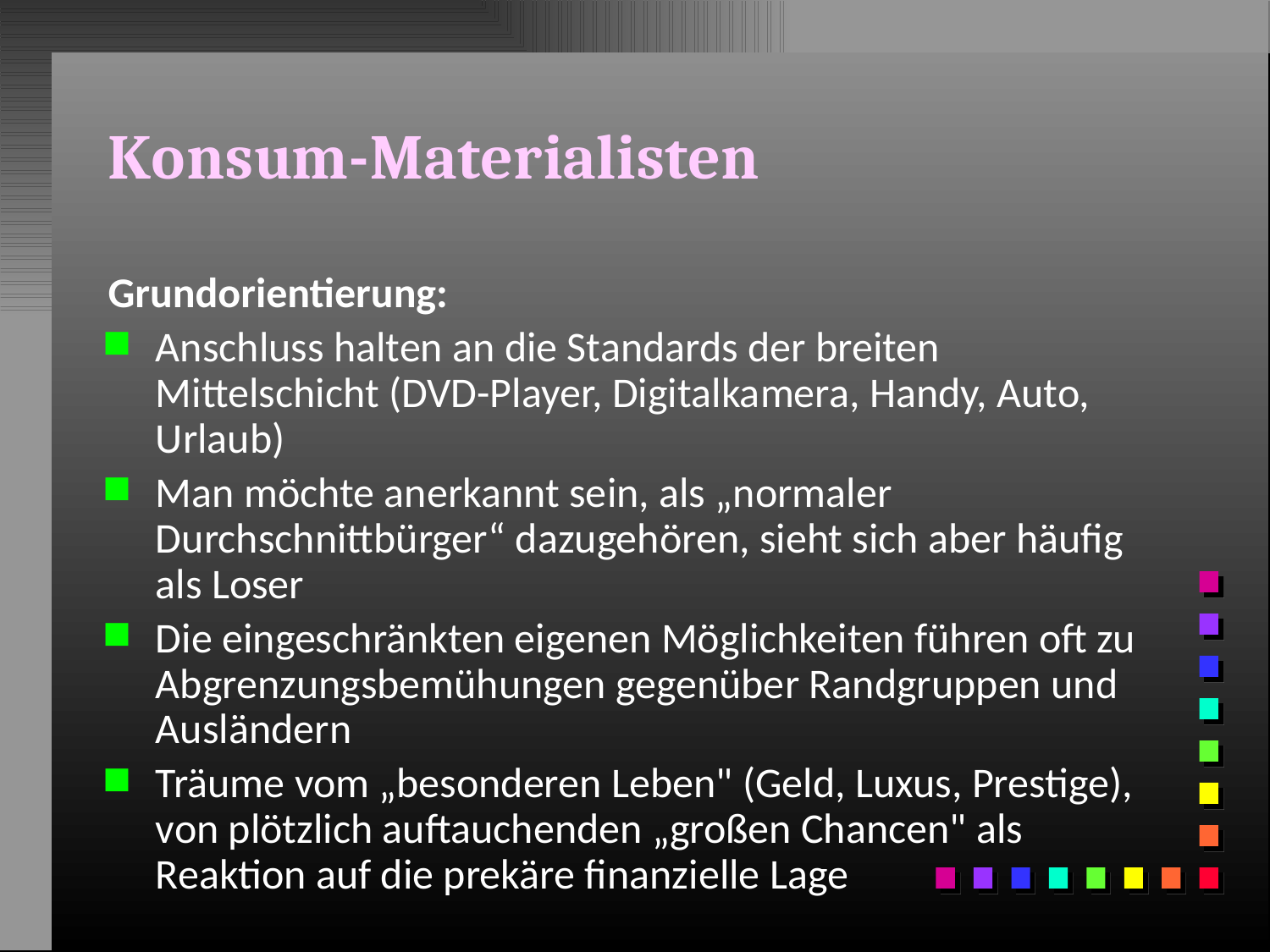

# Konsum-Materialisten
Grundorientierung:
Anschluss halten an die Standards der breiten Mittelschicht (DVD-Player, Digitalkamera, Handy, Auto, Urlaub)
Man möchte anerkannt sein, als „normaler Durchschnittbürger“ dazugehören, sieht sich aber häufig als Loser
Die eingeschränkten eigenen Möglichkeiten führen oft zu Abgrenzungsbemühungen gegenüber Randgruppen und Ausländern
Träume vom „besonderen Leben" (Geld, Luxus, Prestige), von plötzlich auftauchenden „großen Chancen" als Reaktion auf die prekäre finanzielle Lage